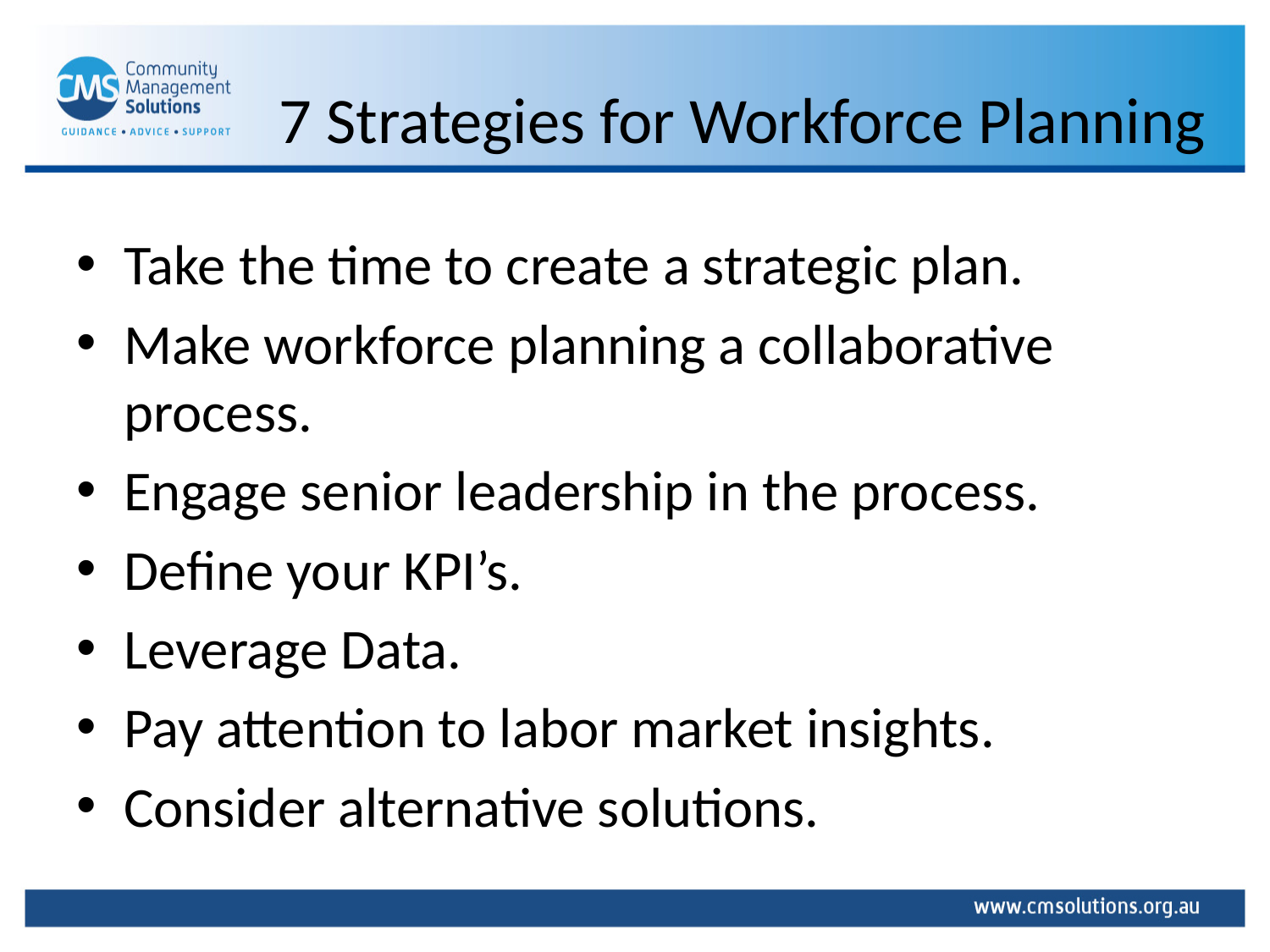

# 7 Strategies for Workforce Planning
Take the time to create a strategic plan.
Make workforce planning a collaborative process.
Engage senior leadership in the process.
Define your KPI’s.
Leverage Data.
Pay attention to labor market insights.
Consider alternative solutions.